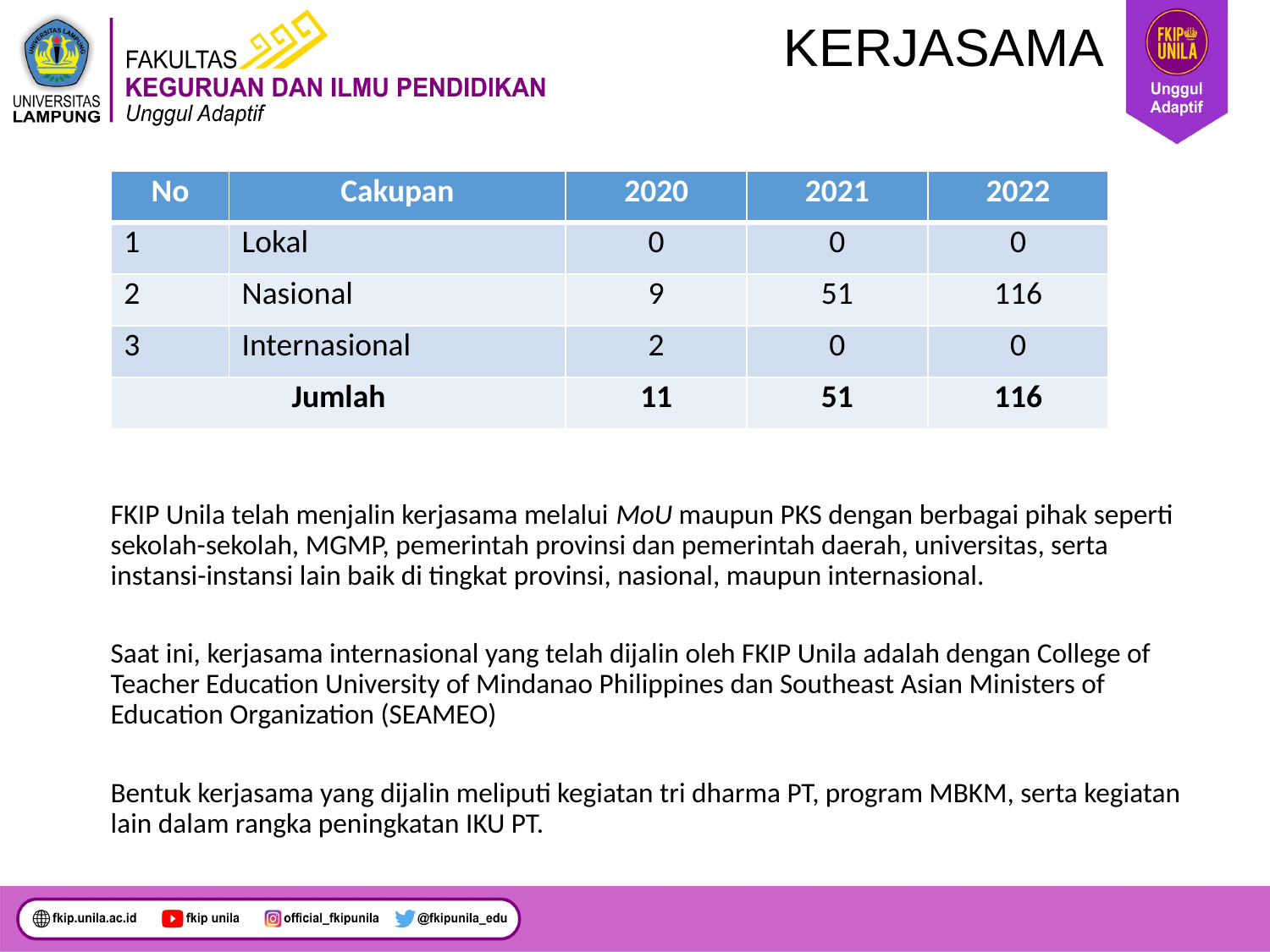

# KERJASAMA
| No | Cakupan | 2020 | 2021 | 2022 |
| --- | --- | --- | --- | --- |
| 1 | Lokal | 0 | 0 | 0 |
| 2 | Nasional | 9 | 51 | 116 |
| 3 | Internasional | 2 | 0 | 0 |
| Jumlah |  | 11 | 51 | 116 |
FKIP Unila telah menjalin kerjasama melalui MoU maupun PKS dengan berbagai pihak seperti sekolah-sekolah, MGMP, pemerintah provinsi dan pemerintah daerah, universitas, serta instansi-instansi lain baik di tingkat provinsi, nasional, maupun internasional.

Saat ini, kerjasama internasional yang telah dijalin oleh FKIP Unila adalah dengan College of Teacher Education University of Mindanao Philippines dan Southeast Asian Ministers of Education Organization (SEAMEO)

Bentuk kerjasama yang dijalin meliputi kegiatan tri dharma PT, program MBKM, serta kegiatan lain dalam rangka peningkatan IKU PT.